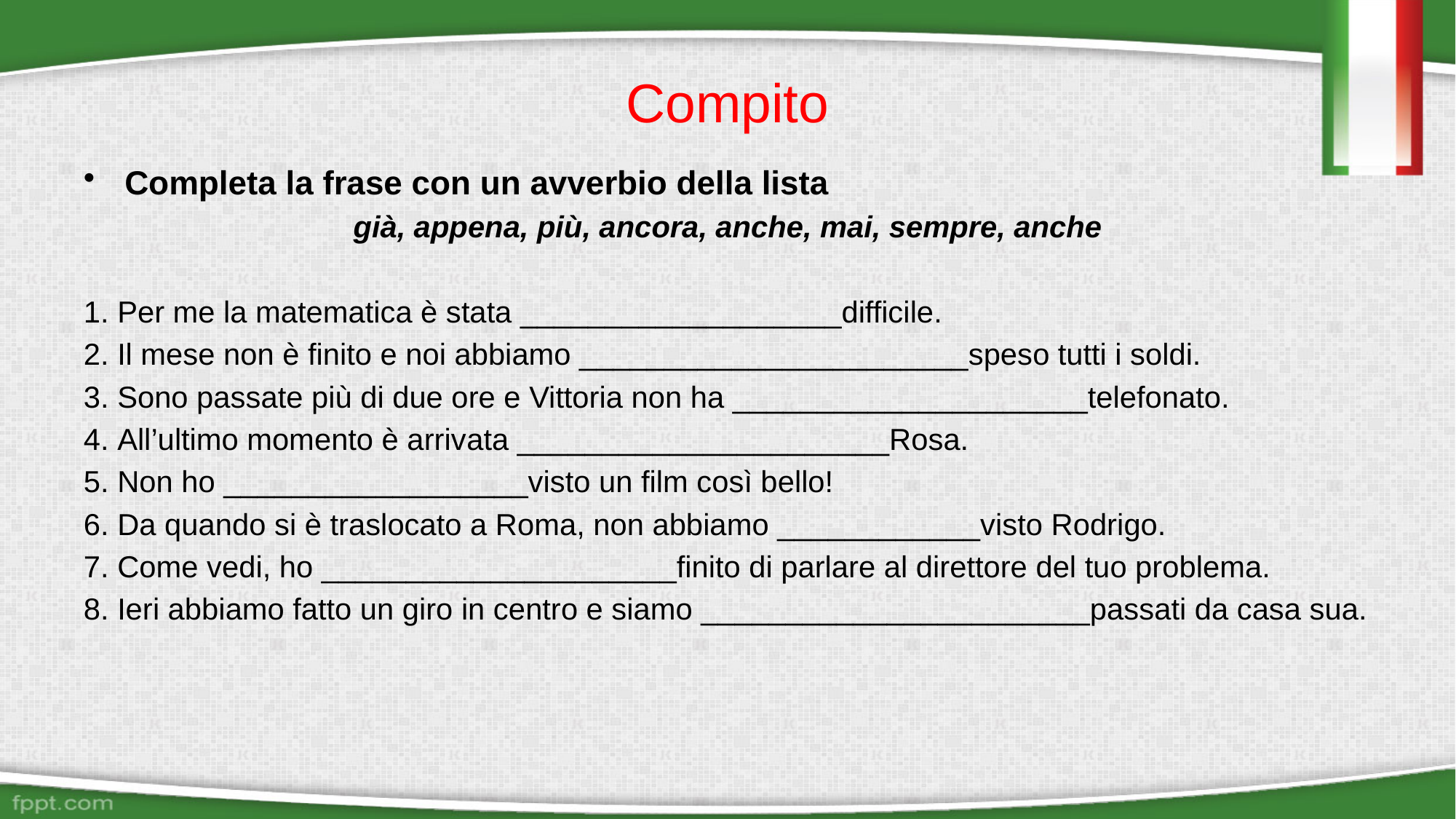

# Compito
Completa la frase con un avverbio della lista
già, appena, più, ancora, anche, mai, sempre, anche

1. Per me la matematica è stata ___________________difficile.
2. Il mese non è finito e noi abbiamo _______________________speso tutti i soldi.
3. Sono passate più di due ore e Vittoria non ha _____________________telefonato.
4. All’ultimo momento è arrivata ______________________Rosa.
5. Non ho __________________visto un film così bello!
6. Da quando si è traslocato a Roma, non abbiamo ____________visto Rodrigo.
7. Come vedi, ho _____________________finito di parlare al direttore del tuo problema.
8. Ieri abbiamo fatto un giro in centro e siamo _______________________passati da casa sua.